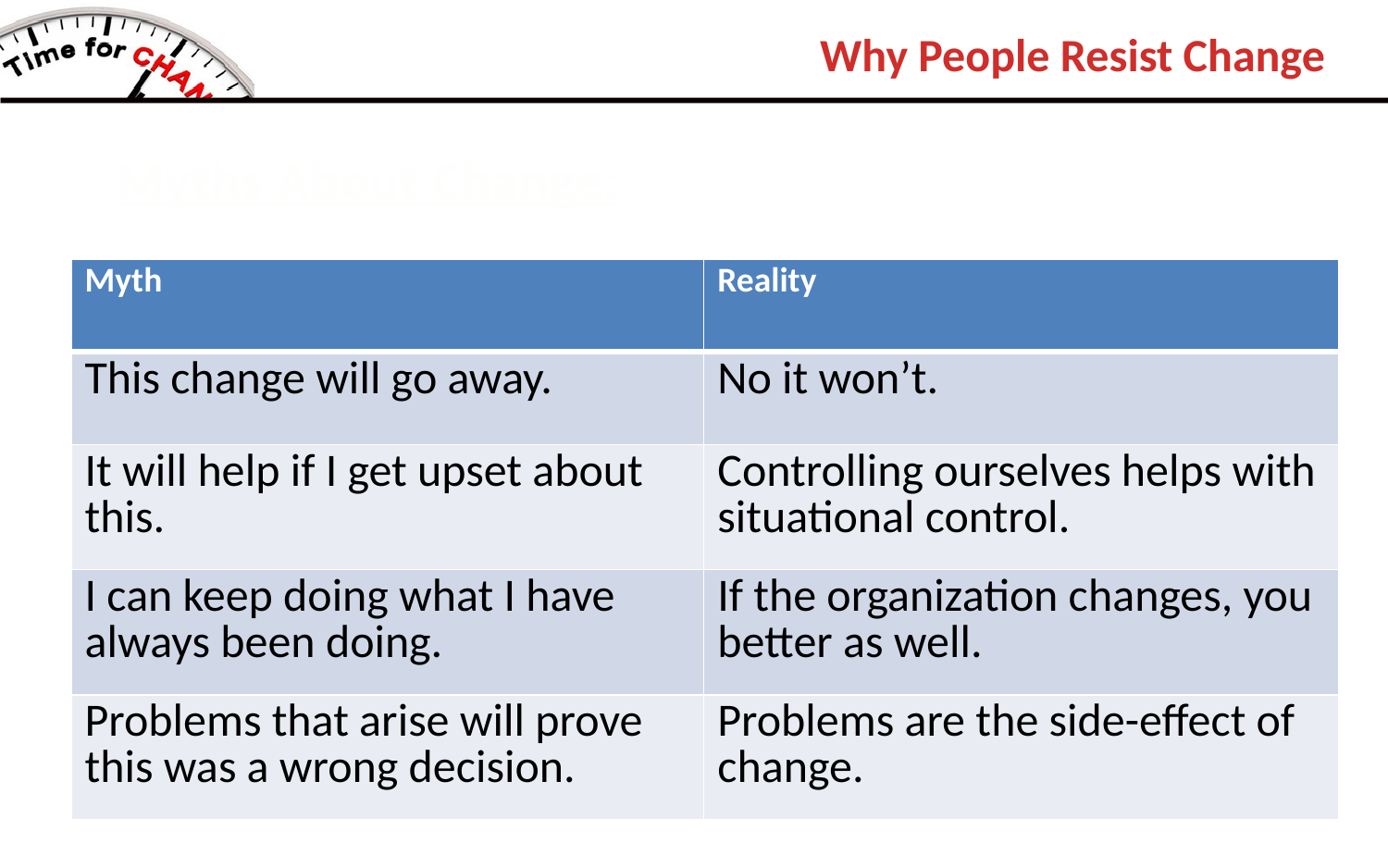

Why People Resist Change
Myths About Change:
| Myth | Reality |
| --- | --- |
| This change will go away. | No it won’t. |
| It will help if I get upset about this. | Controlling ourselves helps with situational control. |
| I can keep doing what I have always been doing. | If the organization changes, you better as well. |
| Problems that arise will prove this was a wrong decision. | Problems are the side-effect of change. |